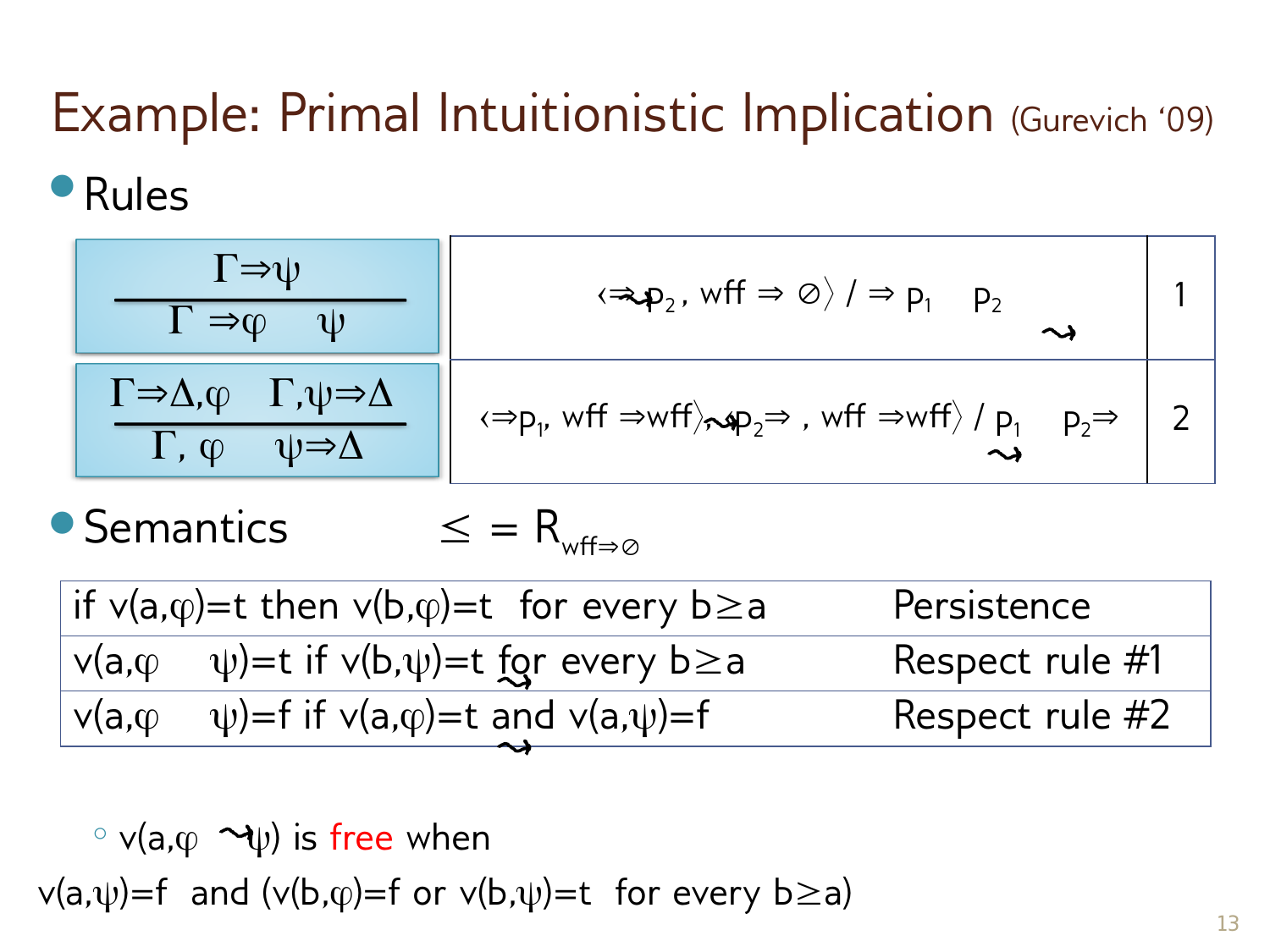

# Example: Primal Intuitionistic Implication (Gurevich ‘09)
Rules

Semantics   		  ≤ = Rwff⇒∅

v(a,ϕ    ψ) is free when
	v(a,ψ)=f  and (v(b,ϕ)=f or v(b,ψ)=t  for every b≥a)

| Γ⇒ψ Γ ⇒ϕ ψ | 〈⇒ p2 , wff ⇒ ∅〉 / ⇒ p1 p2 | 1 |
| --- | --- | --- |
| Γ⇒Δ,ϕ Γ,ψ⇒Δ Γ, ϕ ψ⇒Δ | 〈⇒p1, wff ⇒wff〉, 〈p2⇒ , wff ⇒wff〉 / p1 p2⇒ | 2 |

| if v(a,ϕ)=t then v(b,ϕ)=t for every b≥a | Persistence |
| --- | --- |
| v(a,ϕ ψ)=t if v(b,ψ)=t for every b≥a | Respect rule #1 |
| v(a,ϕ ψ)=f if v(a,ϕ)=t and v(a,ψ)=f | Respect rule #2 |

13